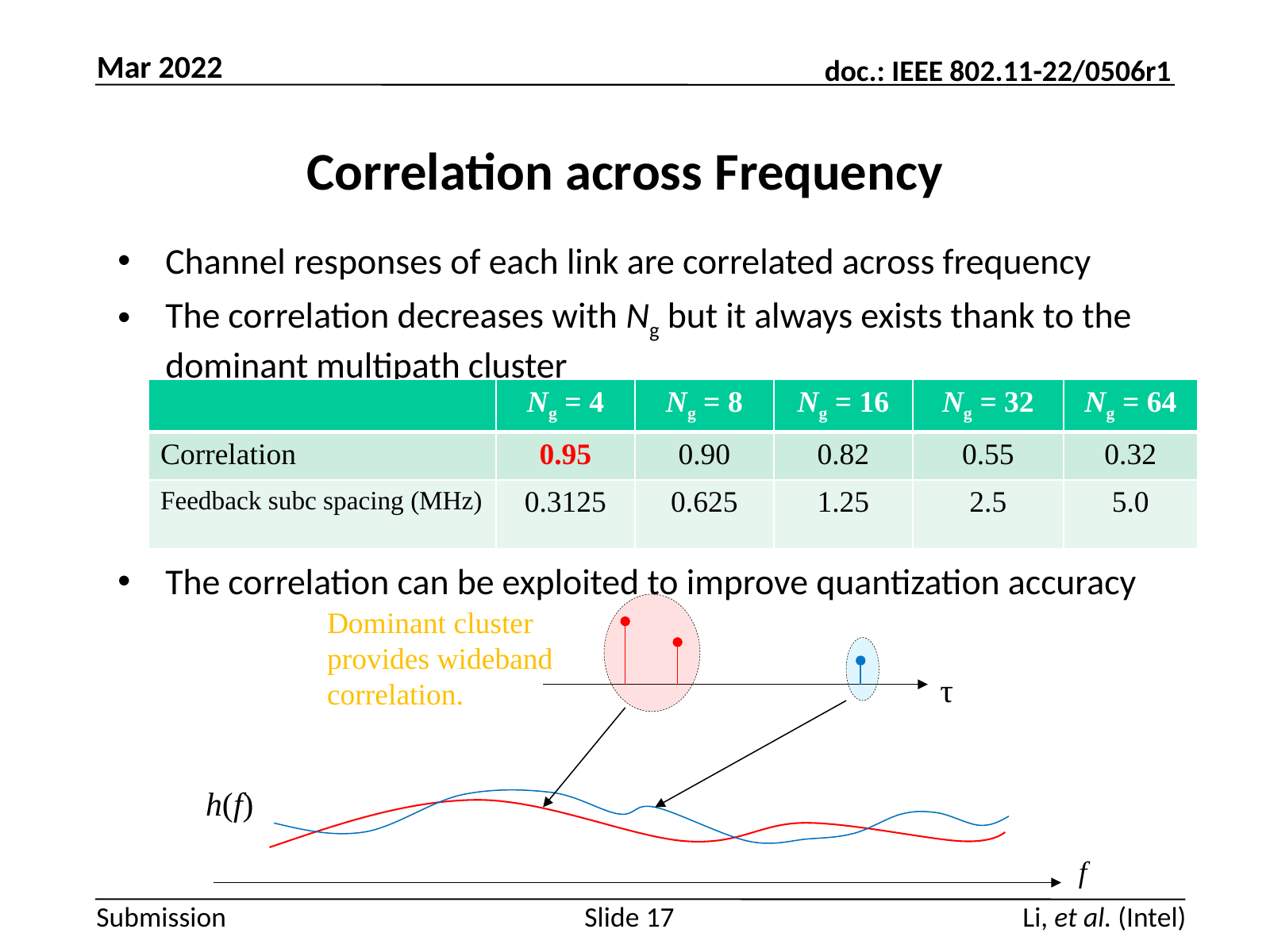

Mar 2022
# Correlation across Frequency
Channel responses of each link are correlated across frequency
The correlation decreases with Ng but it always exists thank to the dominant multipath cluster

The correlation can be exploited to improve quantization accuracy

|  | Ng = 4 | Ng = 8 | Ng = 16 | Ng = 32 | Ng = 64 |
| --- | --- | --- | --- | --- | --- |
| Correlation | 0.95 | 0.90 | 0.82 | 0.55 | 0.32 |
| Feedback subc spacing (MHz) | 0.3125 | 0.625 | 1.25 | 2.5 | 5.0 |

Dominant cluster provides wideband correlation.

τ
h(f)

f
Slide 17
Li, et al. (Intel)